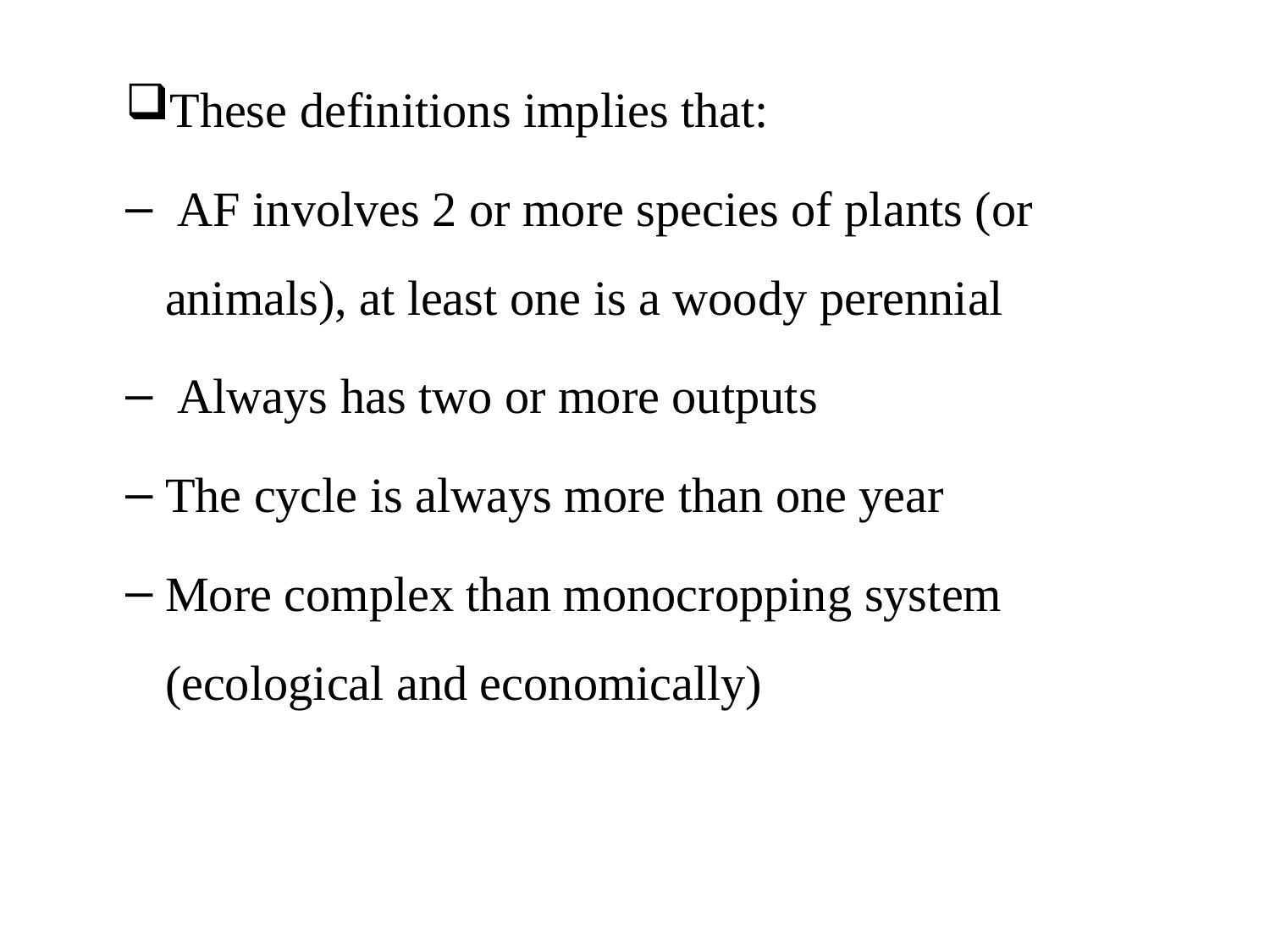

These definitions implies that:
 AF involves 2 or more species of plants (or animals), at least one is a woody perennial
 Always has two or more outputs
The cycle is always more than one year
More complex than monocropping system (ecological and economically)